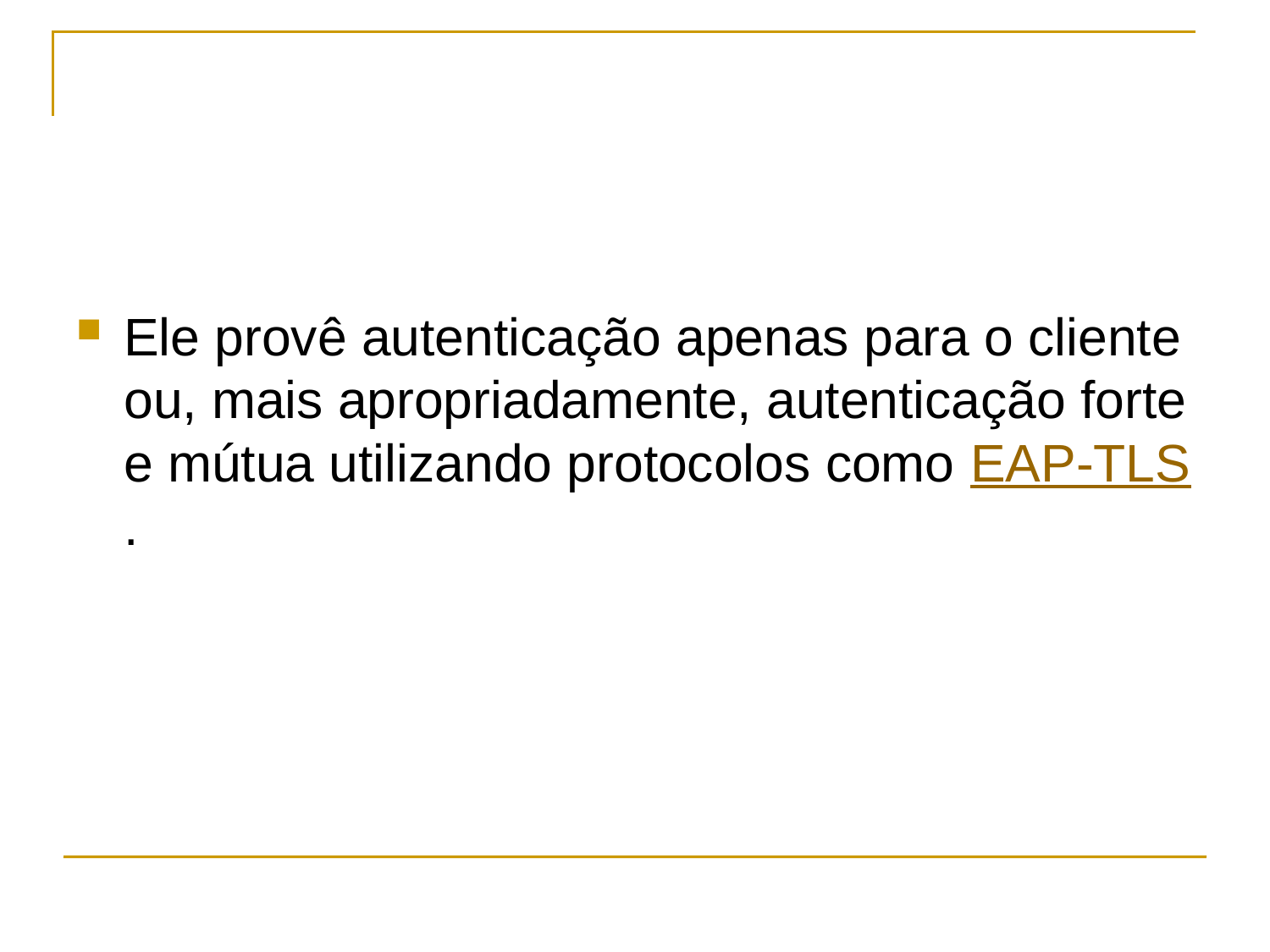

#

Ele provê autenticação apenas para o cliente ou, mais apropriadamente, autenticação forte e mútua utilizando protocolos como EAP-TLS.